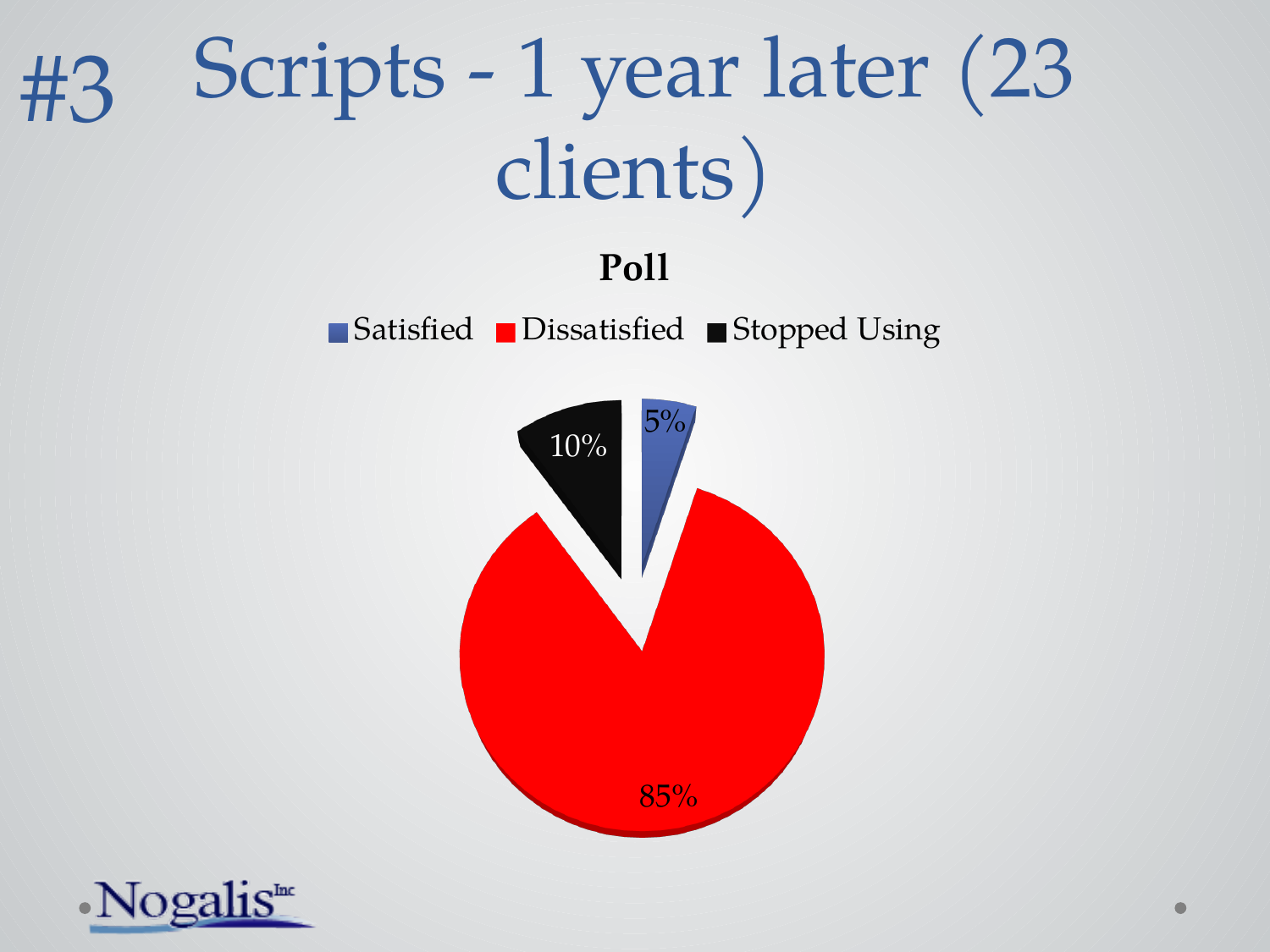

# Scripts - 1 year later (23 clients)
#3

[unsupported chart]